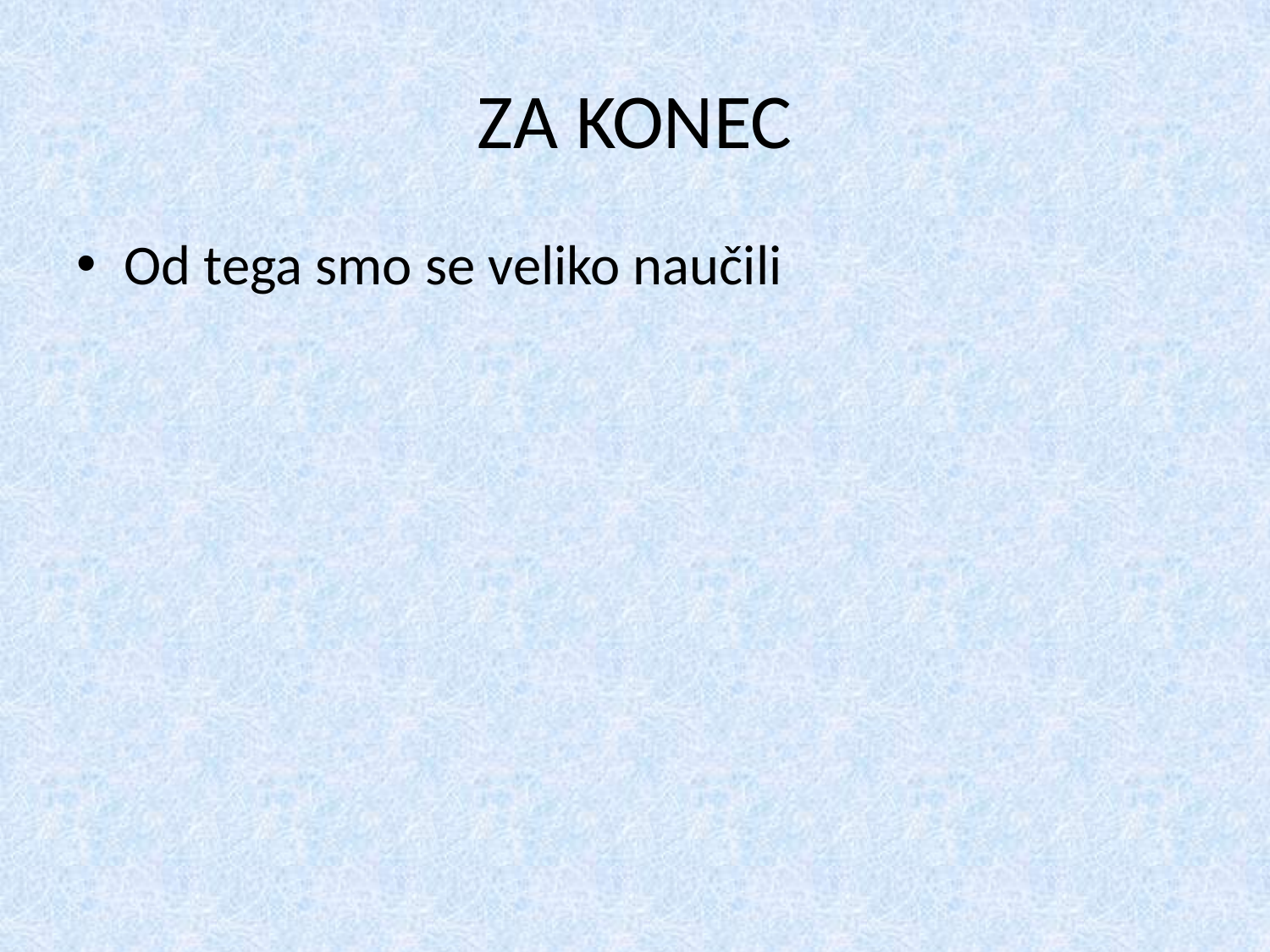

# ZA KONEC
Od tega smo se veliko naučili